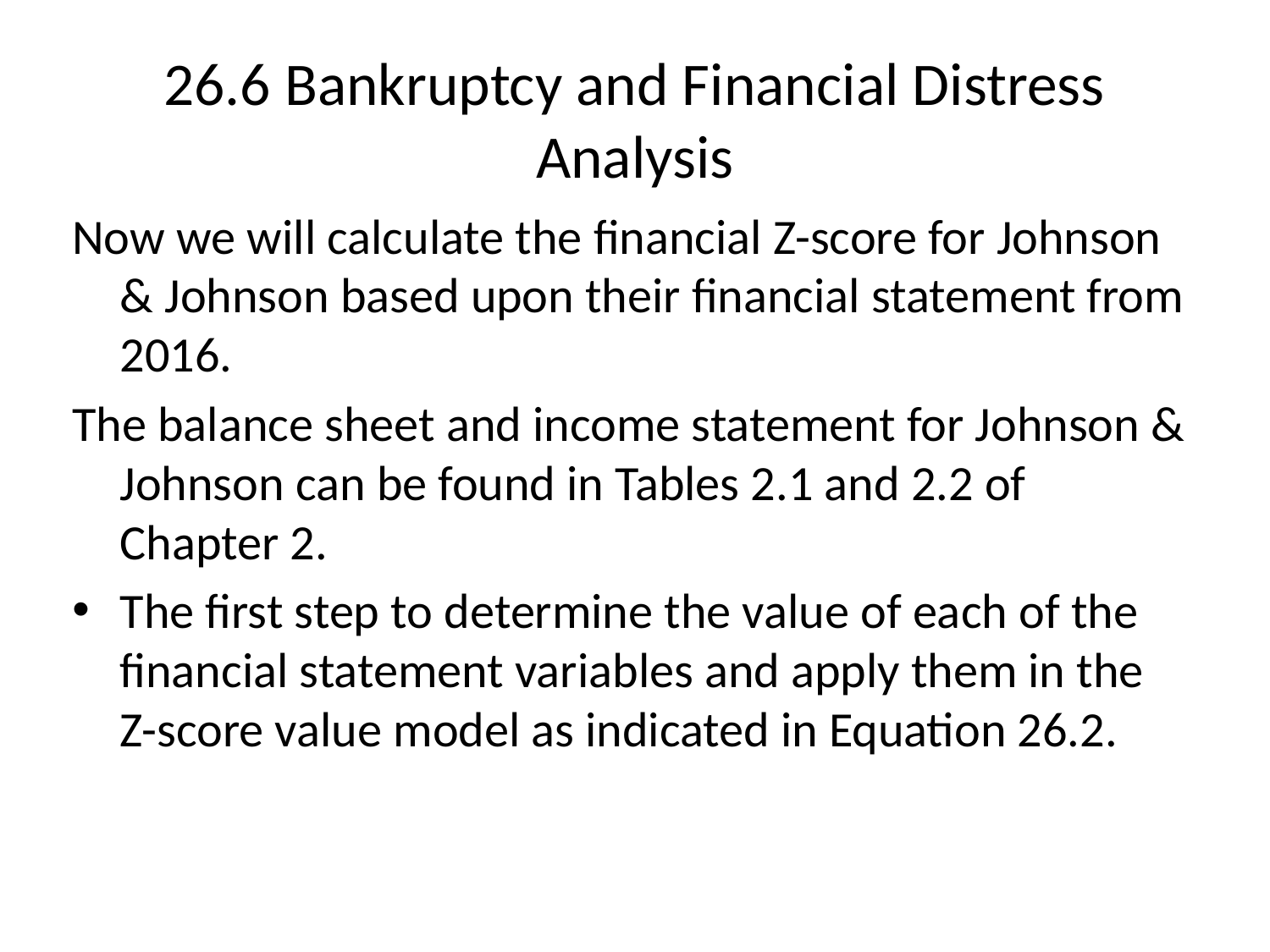

# 26.6 Bankruptcy and Financial Distress Analysis
Now we will calculate the financial Z-score for Johnson & Johnson based upon their financial statement from 2016.
The balance sheet and income statement for Johnson & Johnson can be found in Tables 2.1 and 2.2 of Chapter 2.
The first step to determine the value of each of the financial statement variables and apply them in the Z-score value model as indicated in Equation 26.2.